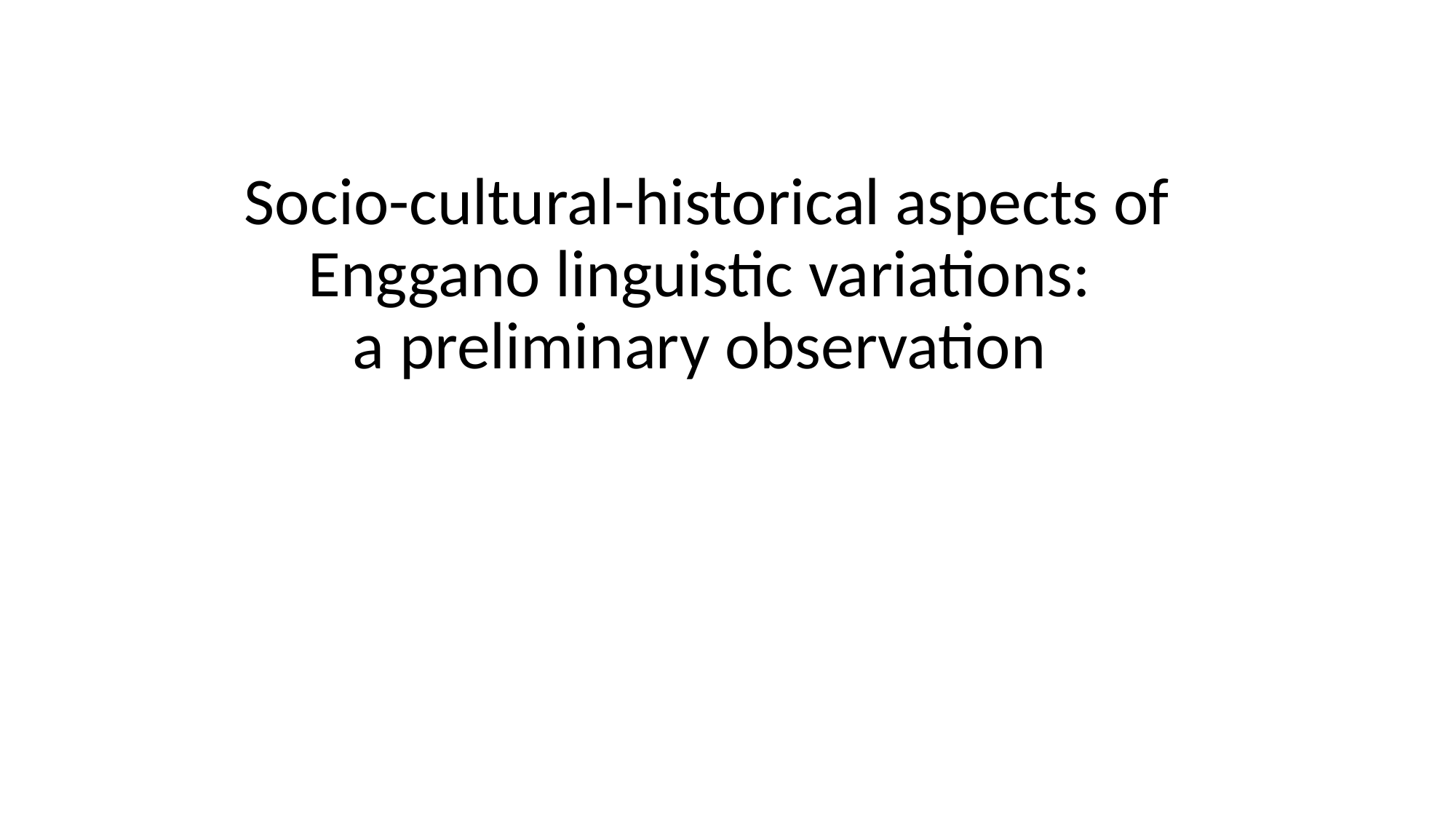

# Socio-cultural-historical aspects of Enggano linguistic variations: a preliminary observation